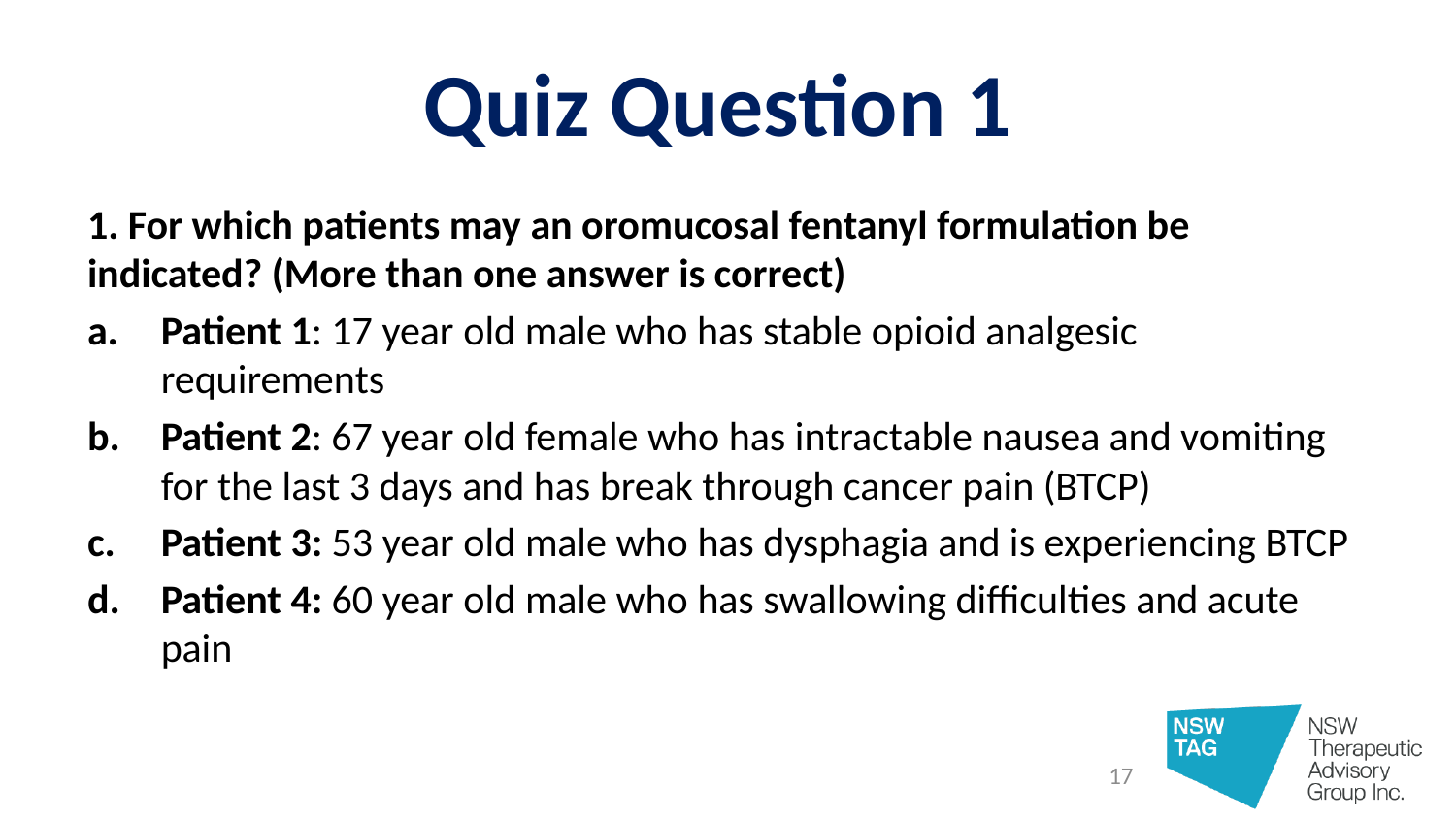

# Quiz Question 1
1. For which patients may an oromucosal fentanyl formulation be indicated? (More than one answer is correct)
Patient 1: 17 year old male who has stable opioid analgesic requirements
Patient 2: 67 year old female who has intractable nausea and vomiting for the last 3 days and has break through cancer pain (BTCP)
Patient 3: 53 year old male who has dysphagia and is experiencing BTCP
Patient 4: 60 year old male who has swallowing difficulties and acute pain
17